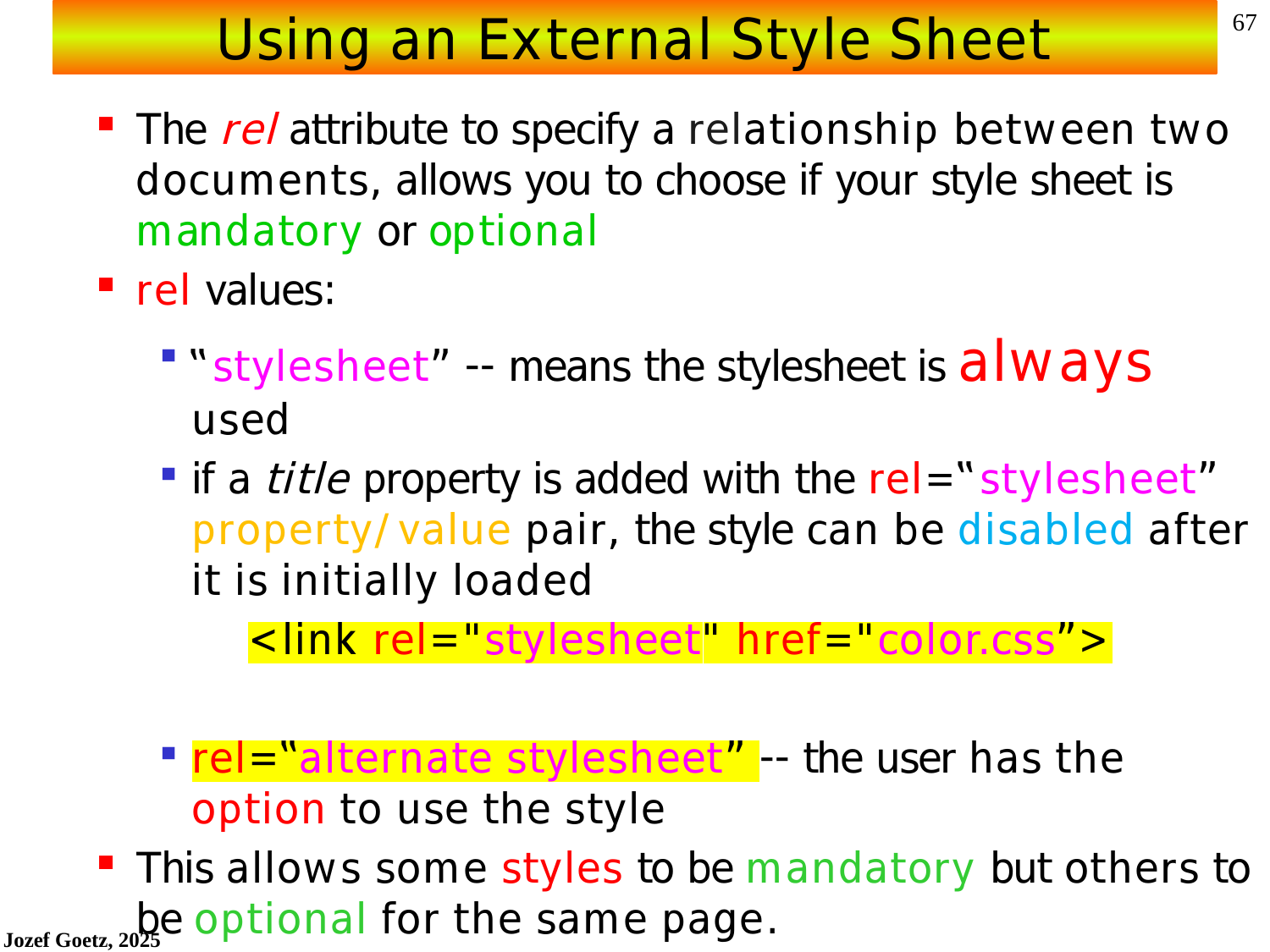

# Using an External Style Sheet
The rel attribute to specify a relationship between two documents, allows you to choose if your style sheet is mandatory or optional
rel values:
“stylesheet” -- means the stylesheet is always used
if a title property is added with the rel=“stylesheet” property/value pair, the style can be disabled after it is initially loaded
       <link rel="stylesheet" href="color.css”>

rel=“alternate stylesheet” -- the user has the option to use the style
This allows some styles to be mandatory but others to be optional for the same page.